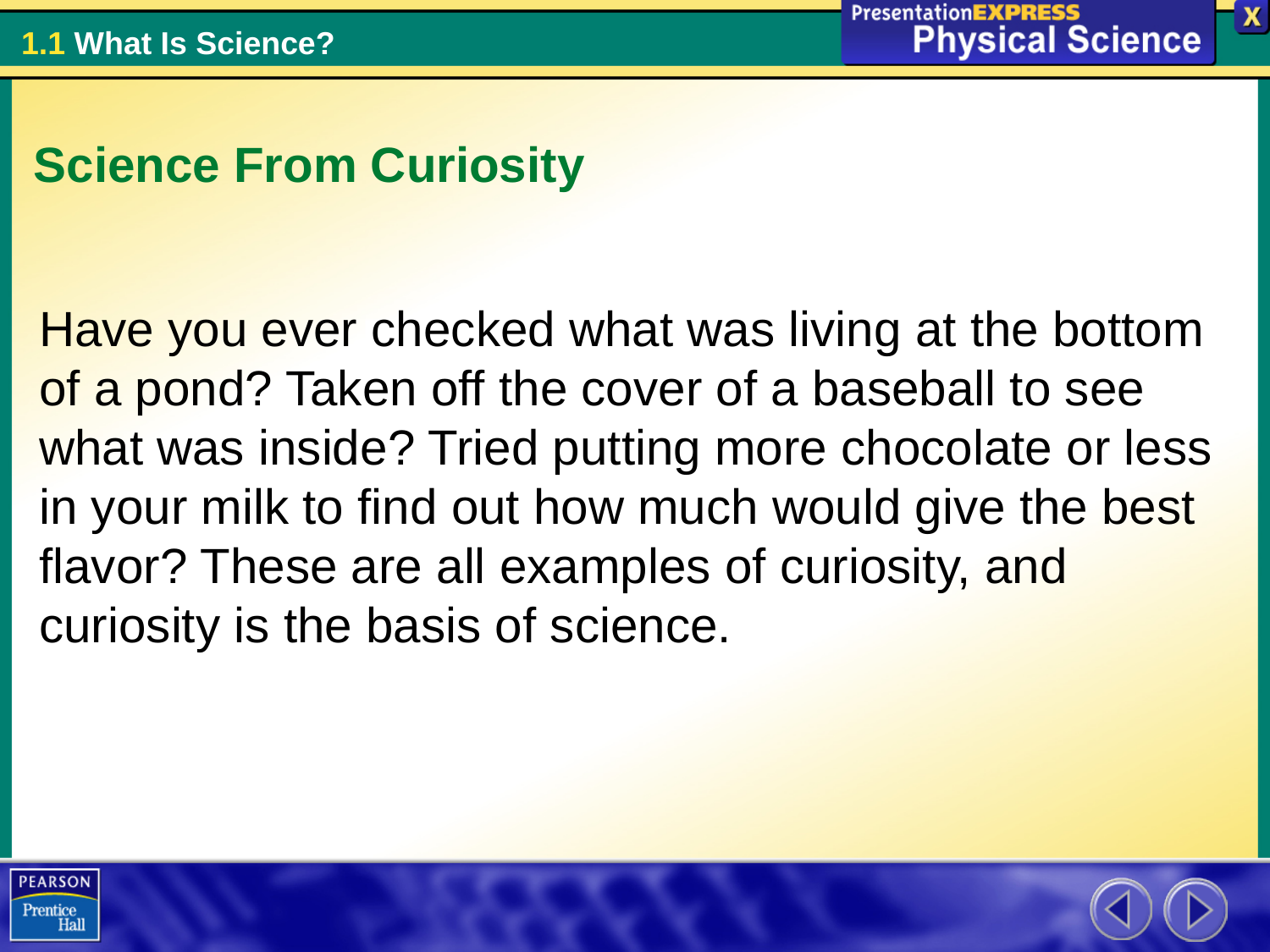

Science From Curiosity
Have you ever checked what was living at the bottom of a pond? Taken off the cover of a baseball to see what was inside? Tried putting more chocolate or less in your milk to find out how much would give the best flavor? These are all examples of curiosity, and curiosity is the basis of science.